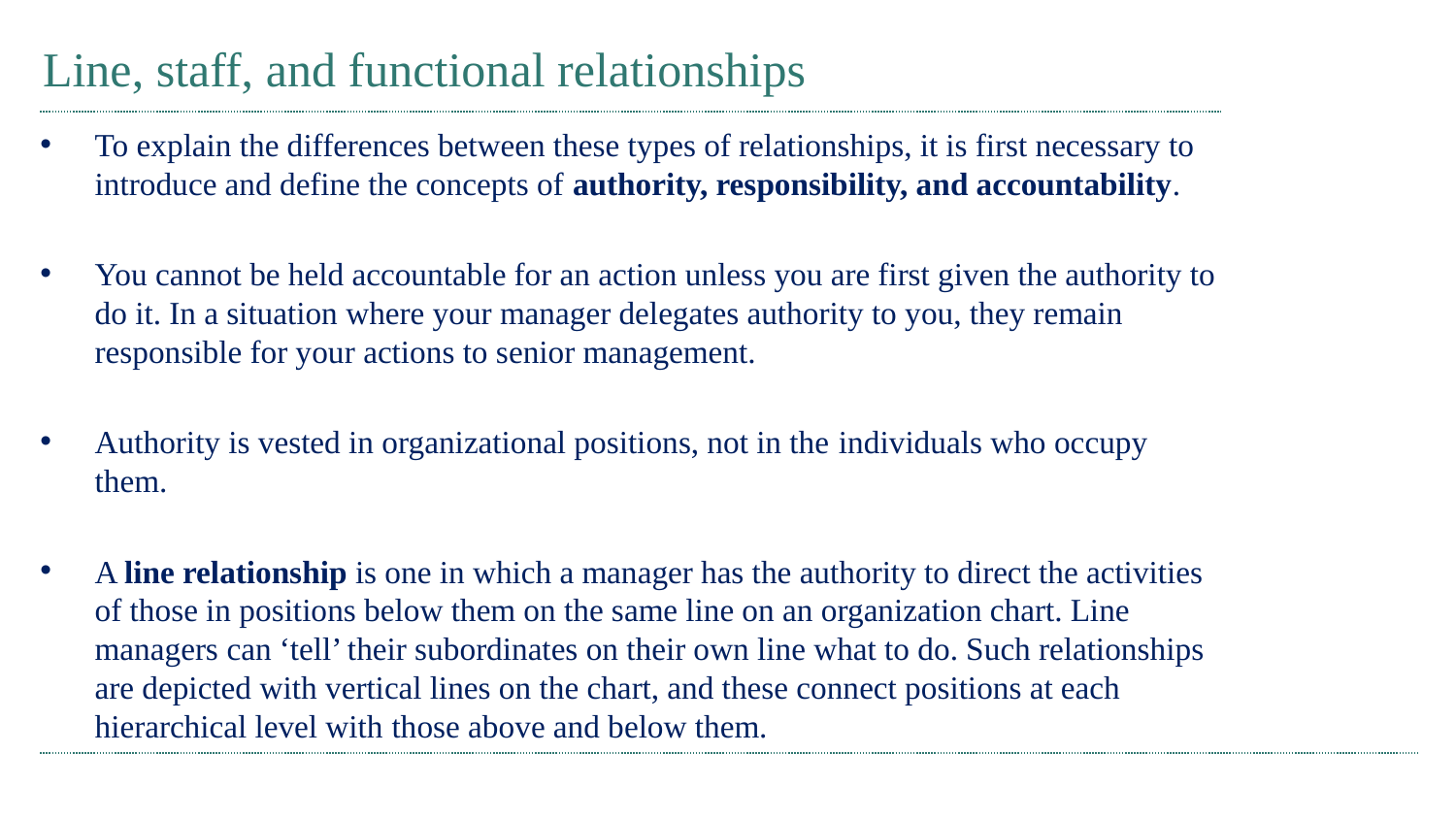

# Line, staff, and functional relationships
To explain the differences between these types of relationships, it is first necessary to introduce and define the concepts of authority, responsibility, and accountability.

You cannot be held accountable for an action unless you are first given the authority to do it. In a situation where your manager delegates authority to you, they remain responsible for your actions to senior management.

Authority is vested in organizational positions, not in the individuals who occupy them.

A line relationship is one in which a manager has the authority to direct the activities of those in positions below them on the same line on an organization chart. Line managers can ‘tell’ their subordinates on their own line what to do. Such relationships are depicted with vertical lines on the chart, and these connect positions at each hierarchical level with those above and below them.